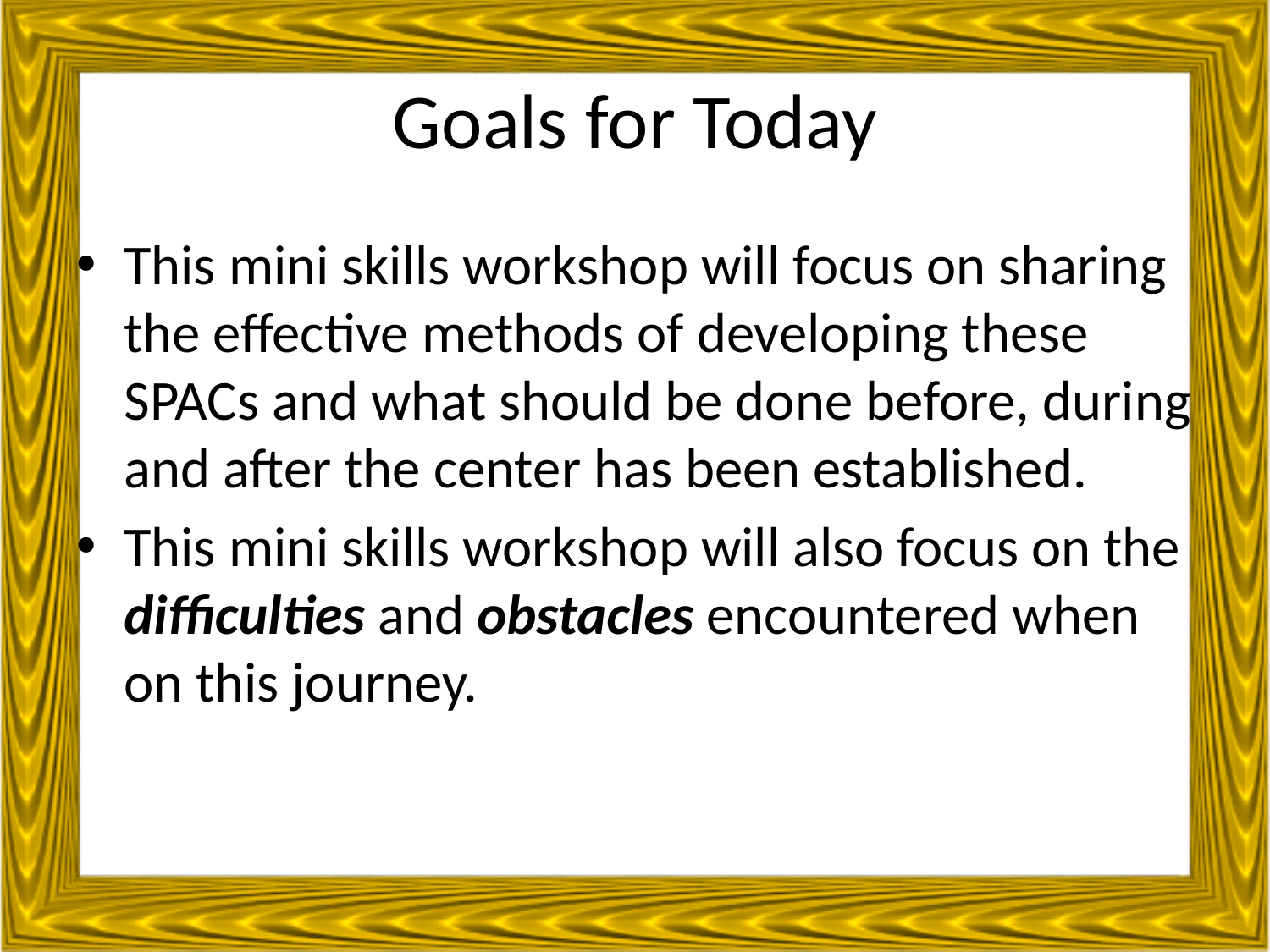

# Goals for Today
This mini skills workshop will focus on sharing the effective methods of developing these SPACs and what should be done before, during and after the center has been established.
This mini skills workshop will also focus on the difficulties and obstacles encountered when on this journey.